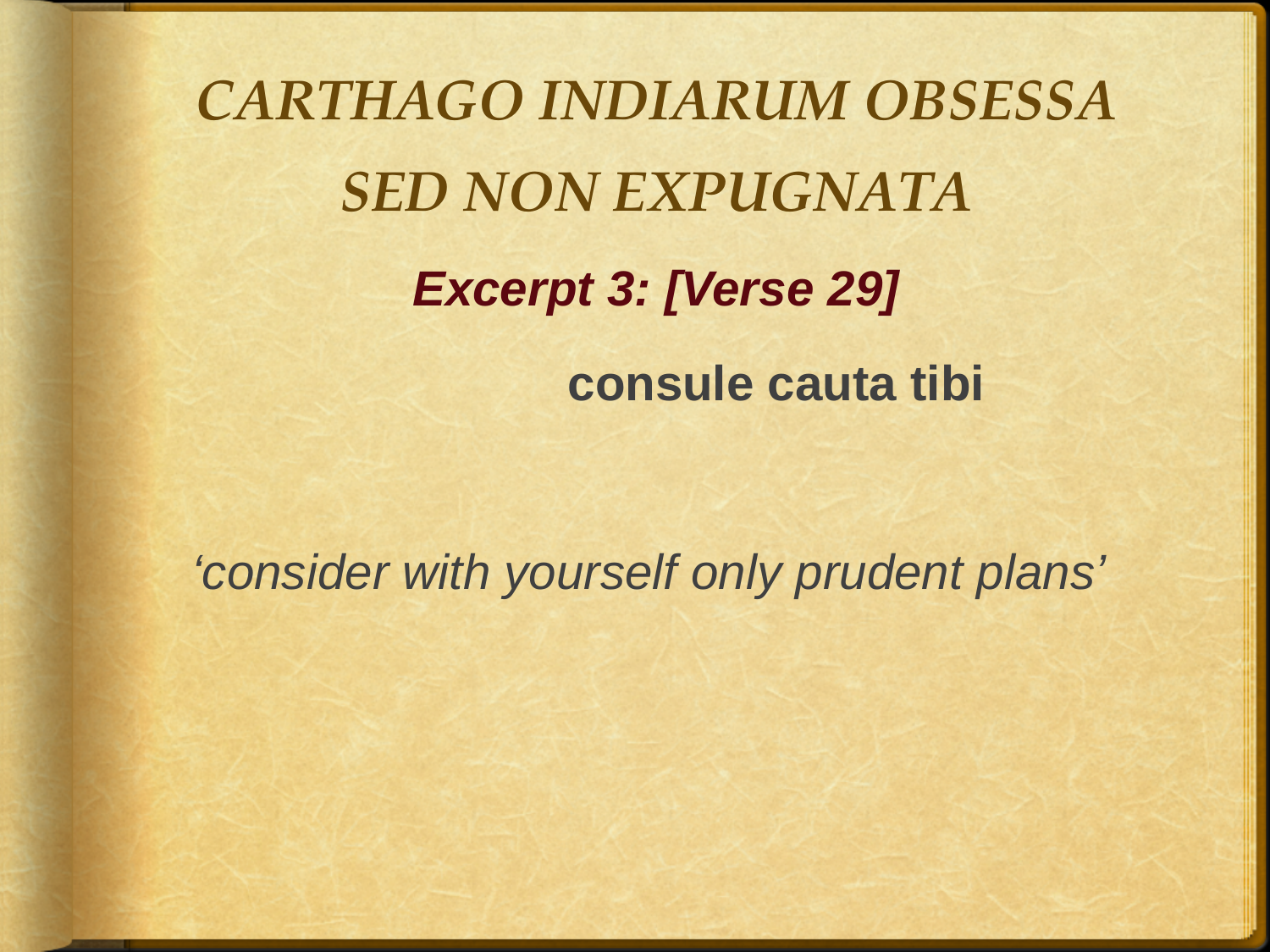

# CARTHAGO INDIARUM OBSESSA SED NON EXPUGNATA
Excerpt 3: [Verse 29]
		consule cauta tibi

‘consider with yourself only prudent plans’